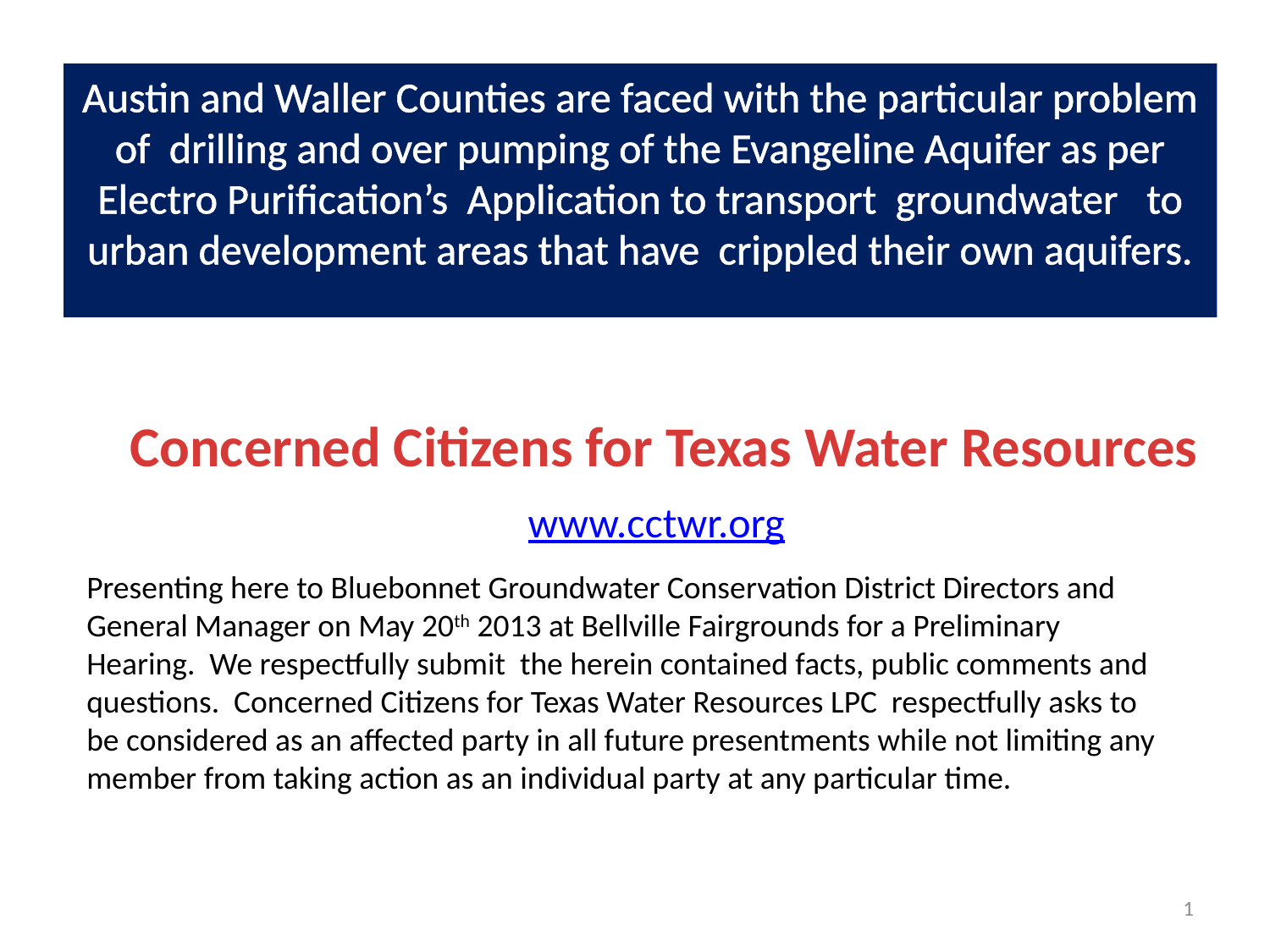

Austin and Waller Counties are faced with the particular problem of  drilling and over pumping of the Evangeline Aquifer as per Electro Purification’s  Application to transport  groundwater   to urban development areas that have  crippled their own aquifers.
# Concerned Citizens for Texas Water Resources
www.cctwr.org

Presenting here to Bluebonnet Groundwater Conservation District Directors and General Manager on May 20th 2013 at Bellville Fairgrounds for a Preliminary Hearing.  We respectfully submit  the herein contained facts, public comments and questions.  Concerned Citizens for Texas Water Resources LPC  respectfully asks to be considered as an affected party in all future presentments while not limiting any member from taking action as an individual party at any particular time.
1